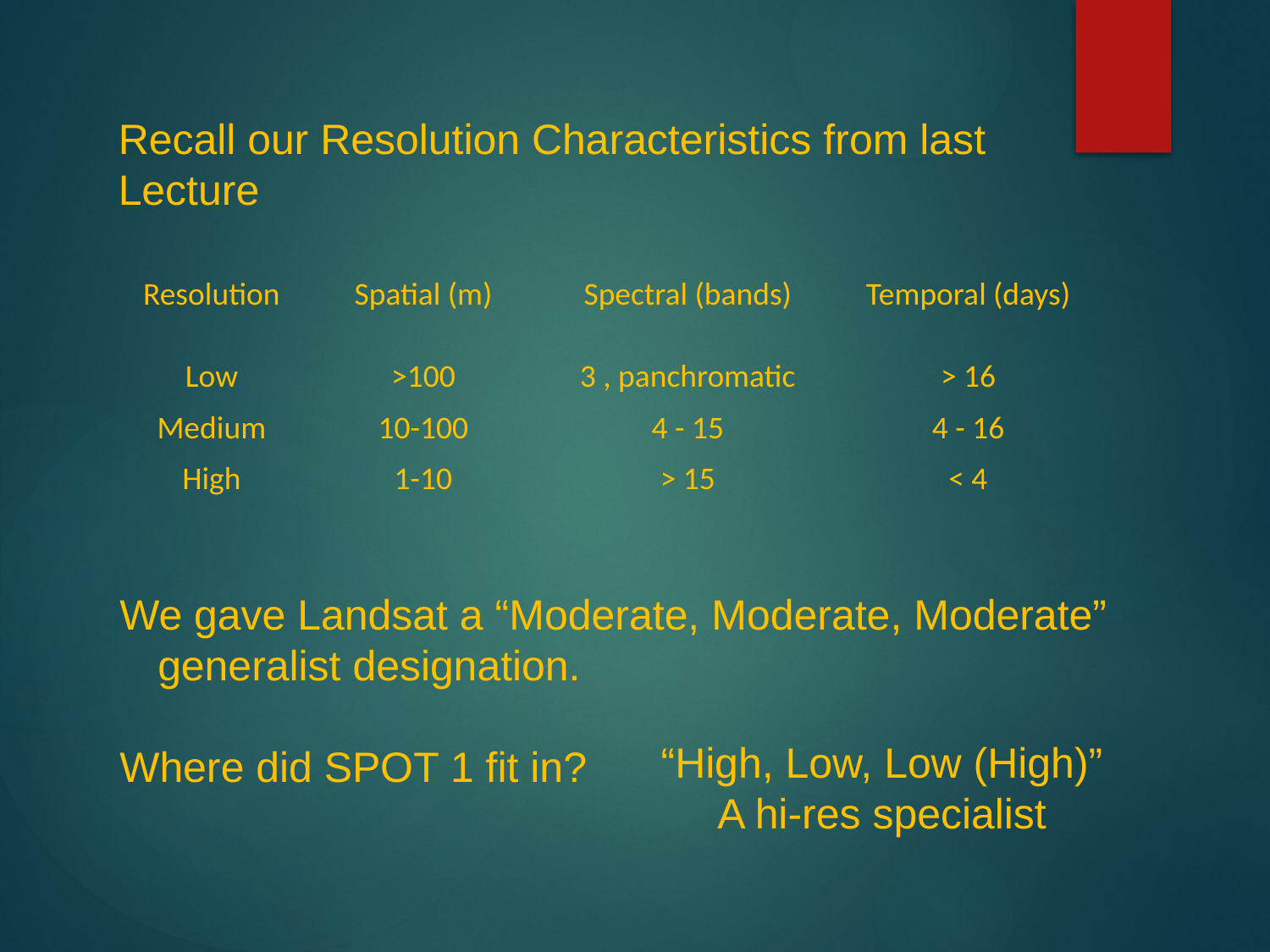

Recall our Resolution Characteristics from last Lecture
| Resolution | Spatial (m) | Spectral (bands) | Temporal (days) |
| --- | --- | --- | --- |
| Low | >100 | 3 , panchromatic | > 16 |
| Medium | 10-100 | 4 - 15 | 4 - 16 |
| High | 1-10 | > 15 | < 4 |
We gave Landsat a “Moderate, Moderate, Moderate” generalist designation.

Where did SPOT 1 fit in?
“High, Low, Low (High)”
A hi-res specialist